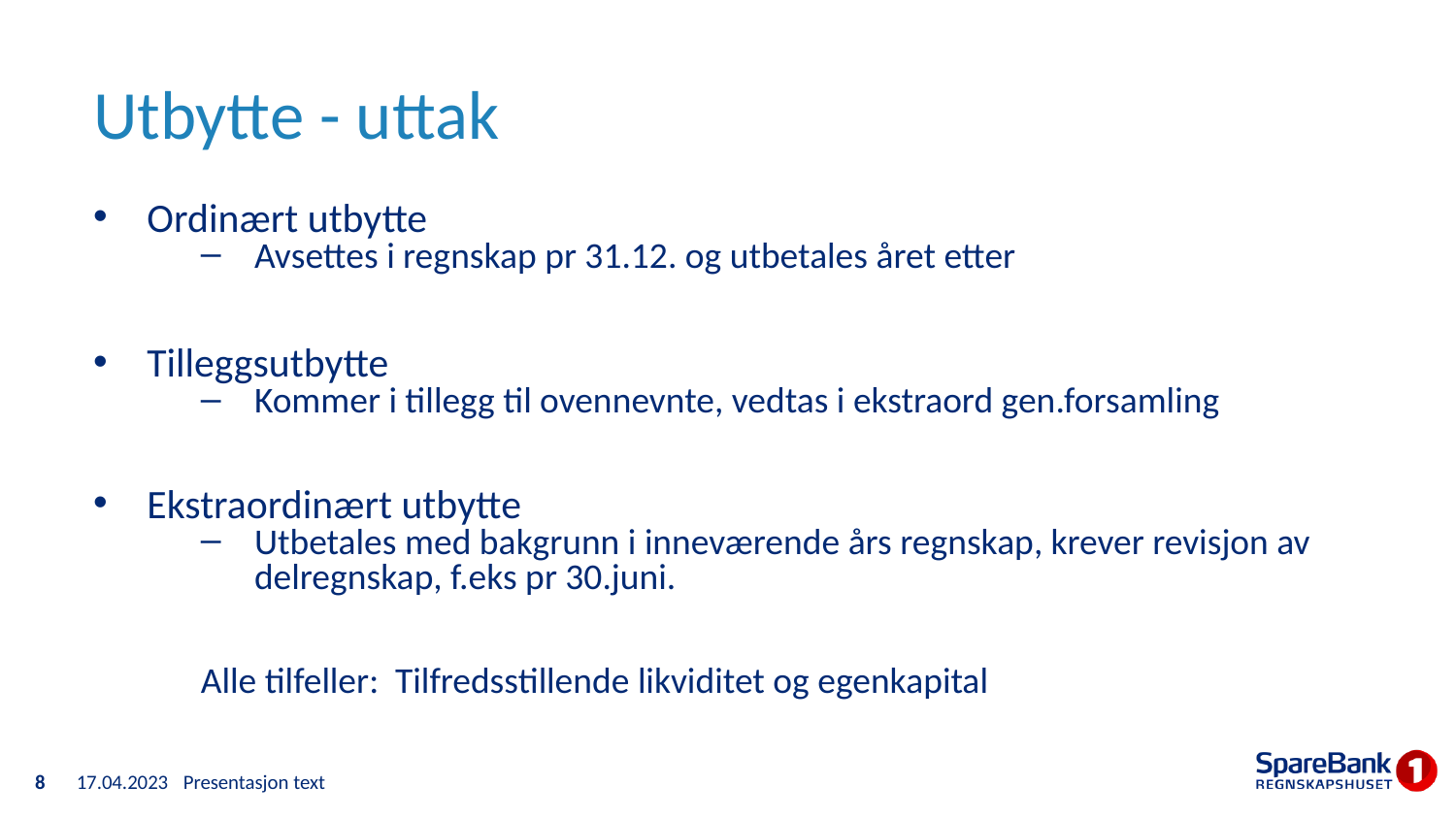

# Utbytte - uttak
Ordinært utbytte
Avsettes i regnskap pr 31.12. og utbetales året etter

Tilleggsutbytte
Kommer i tillegg til ovennevnte, vedtas i ekstraord gen.forsamling

Ekstraordinært utbytte
Utbetales med bakgrunn i inneværende års regnskap, krever revisjon av delregnskap, f.eks pr 30.juni.

Alle tilfeller:  Tilfredsstillende likviditet og egenkapital

8
17.04.2023
Presentasjon text